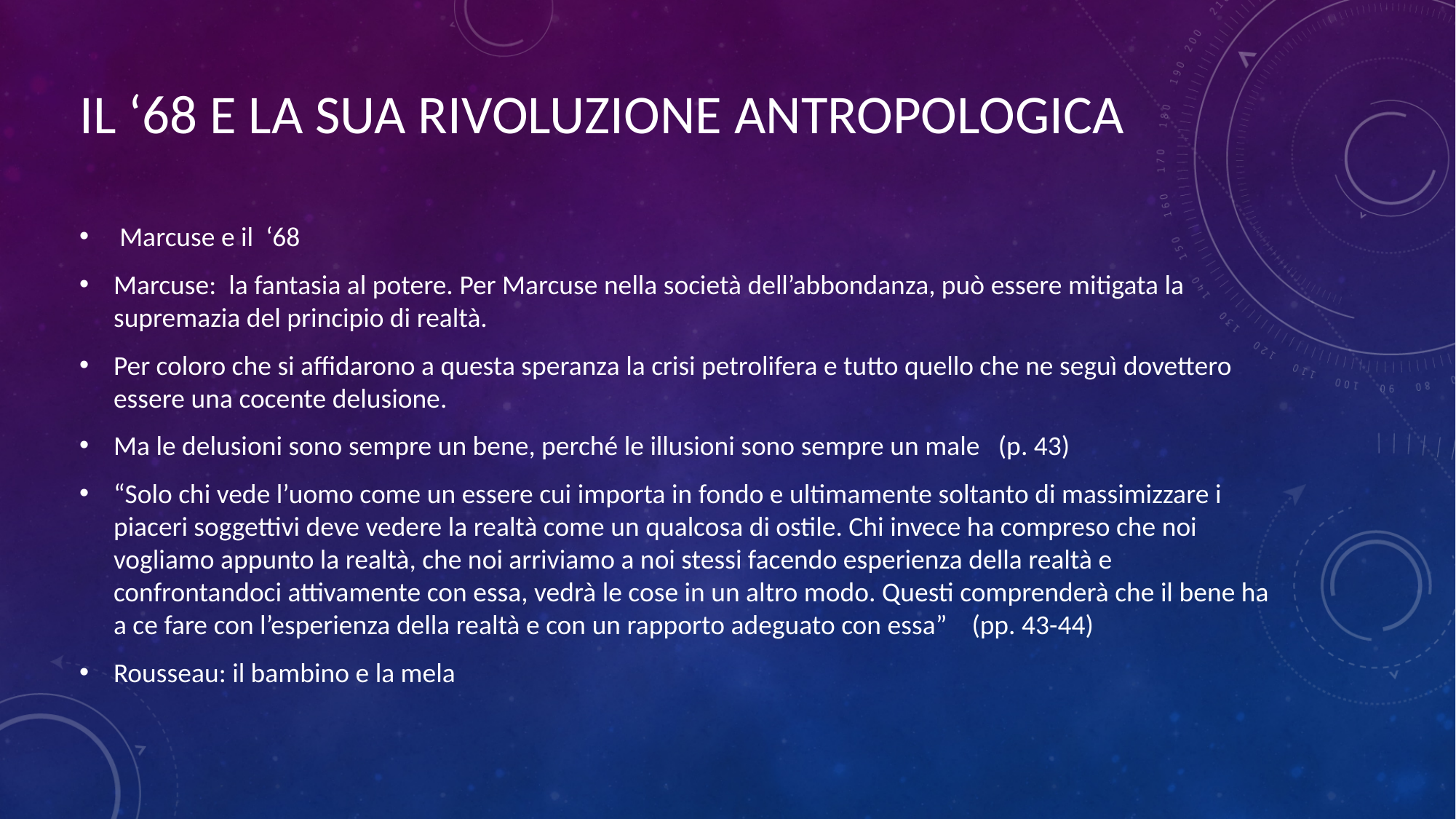

# Il ‘68 e la sua rivoluzione antropologica
 Marcuse e il  ‘68
Marcuse:  la fantasia al potere. Per Marcuse nella società dell’abbondanza, può essere mitigata la supremazia del principio di realtà.
Per coloro che si affidarono a questa speranza la crisi petrolifera e tutto quello che ne seguì dovettero essere una cocente delusione.
Ma le delusioni sono sempre un bene, perché le illusioni sono sempre un male   (p. 43)
“Solo chi vede l’uomo come un essere cui importa in fondo e ultimamente soltanto di massimizzare i piaceri soggettivi deve vedere la realtà come un qualcosa di ostile. Chi invece ha compreso che noi vogliamo appunto la realtà, che noi arriviamo a noi stessi facendo esperienza della realtà e confrontandoci attivamente con essa, vedrà le cose in un altro modo. Questi comprenderà che il bene ha a ce fare con l’esperienza della realtà e con un rapporto adeguato con essa”    (pp. 43-44)
Rousseau: il bambino e la mela